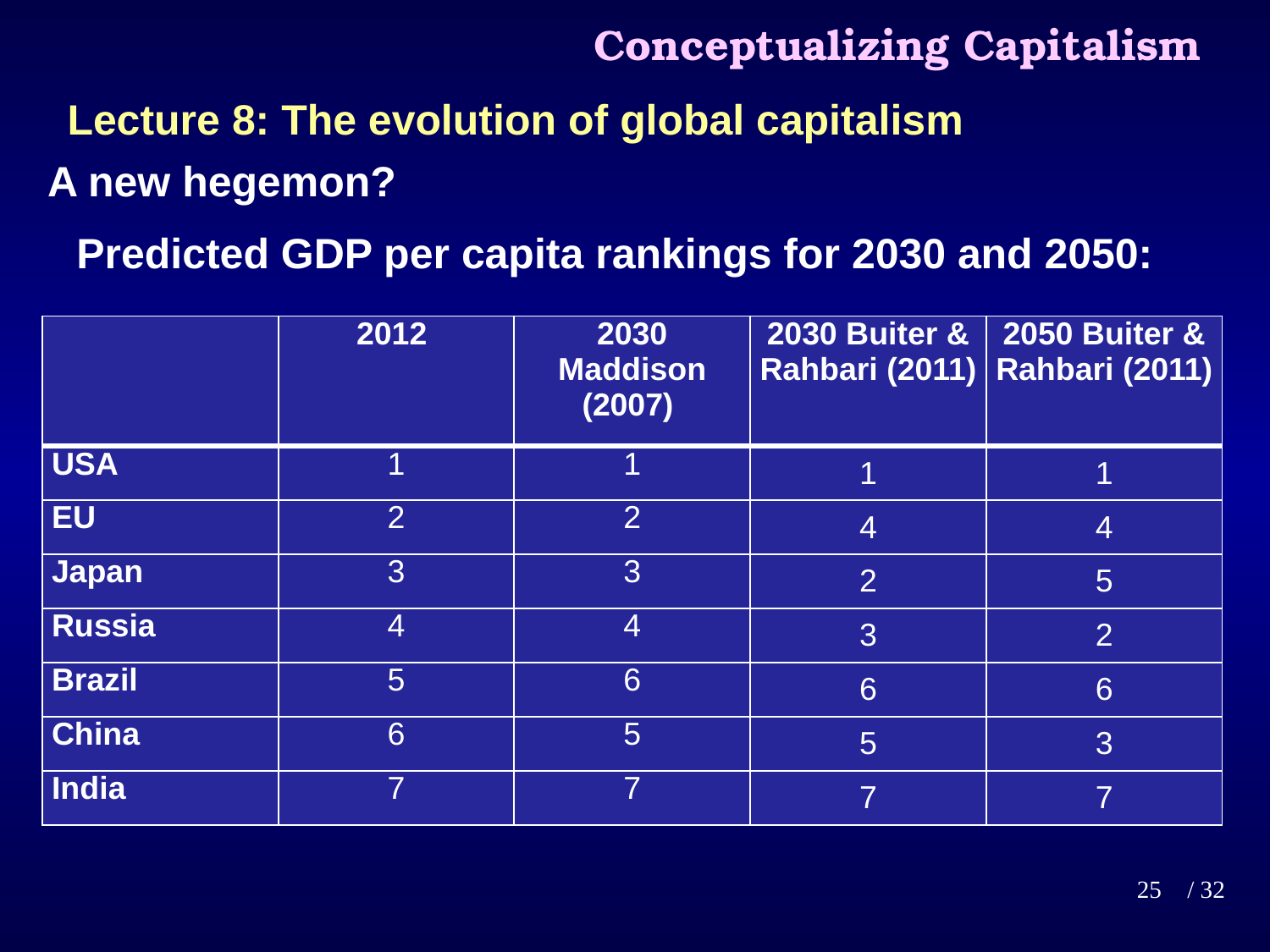

# Conceptualizing Capitalism
Lecture 8: The evolution of global capitalism
A new hegemon?
Predicted GDP per capita rankings for 2030 and 2050:
|  | 2012 | 2030 Maddison (2007) | 2030 Buiter & Rahbari (2011) | 2050 Buiter & Rahbari (2011) |
| --- | --- | --- | --- | --- |
| USA | 1 | 1 | 1 | 1 |
| EU | 2 | 2 | 4 | 4 |
| Japan | 3 | 3 | 2 | 5 |
| Russia | 4 | 4 | 3 | 2 |
| Brazil | 5 | 6 | 6 | 6 |
| China | 6 | 5 | 5 | 3 |
| India | 7 | 7 | 7 | 7 |
25
/ 32